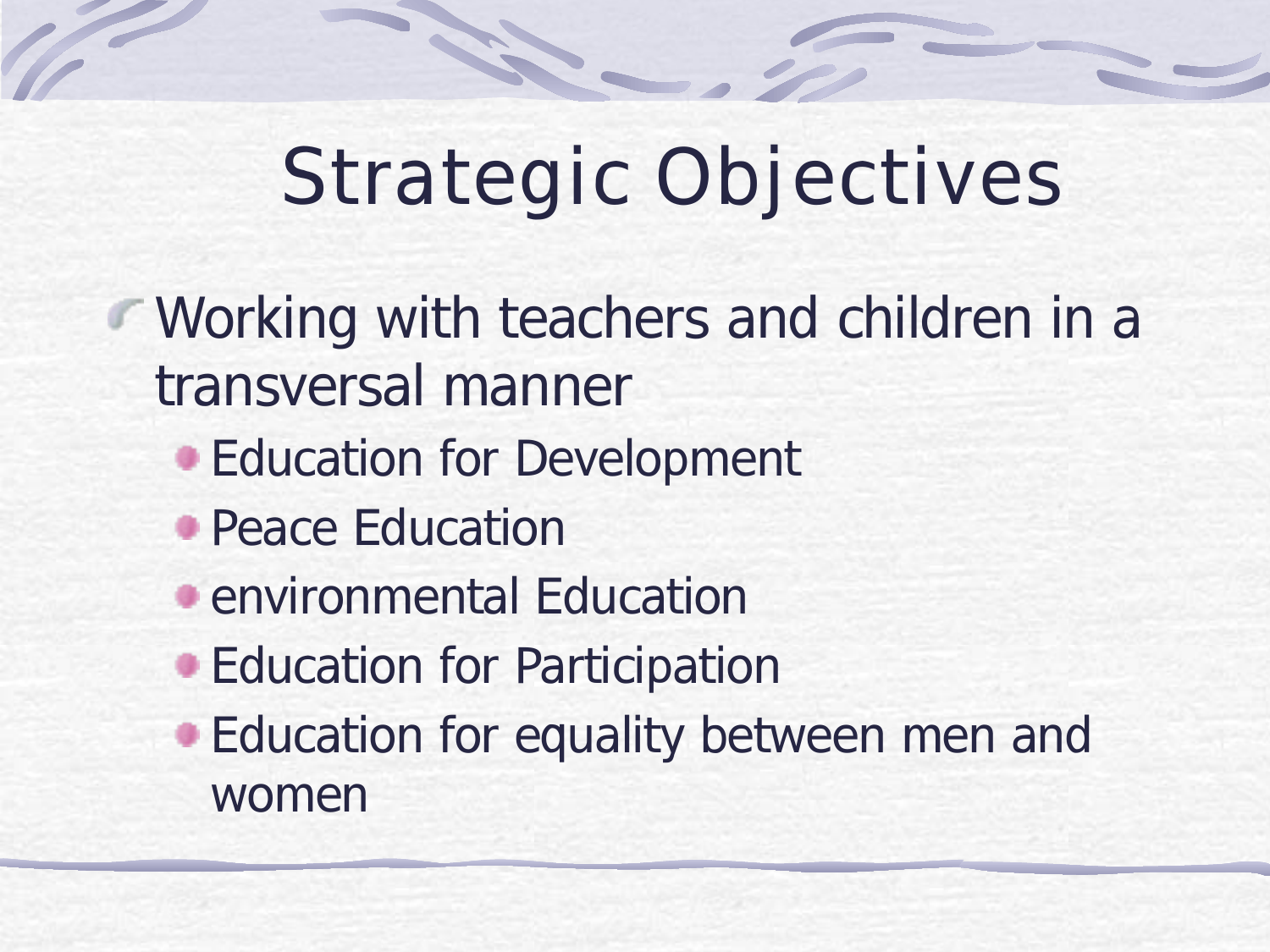

# Strategic Objectives
Working with teachers and children in a transversal manner
Education for Development
Peace Education
environmental Education
Education for Participation
Education for equality between men and women